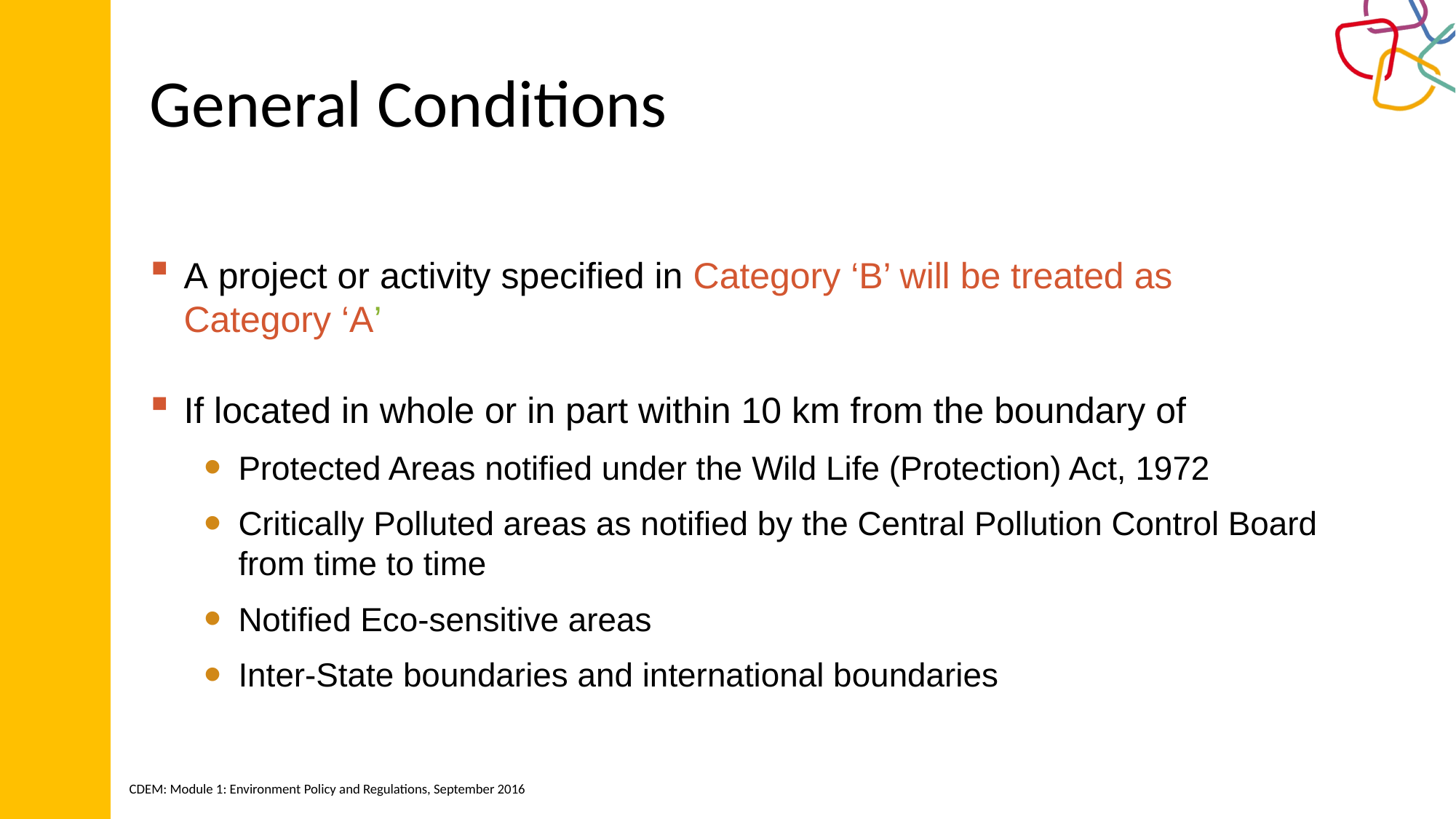

# General Conditions
A project or activity specified in Category ‘B’ will be treated as Category ‘A’

If located in whole or in part within 10 km from the boundary of
Protected Areas notified under the Wild Life (Protection) Act, 1972
Critically Polluted areas as notified by the Central Pollution Control Board from time to time
Notified Eco-sensitive areas
Inter-State boundaries and international boundaries